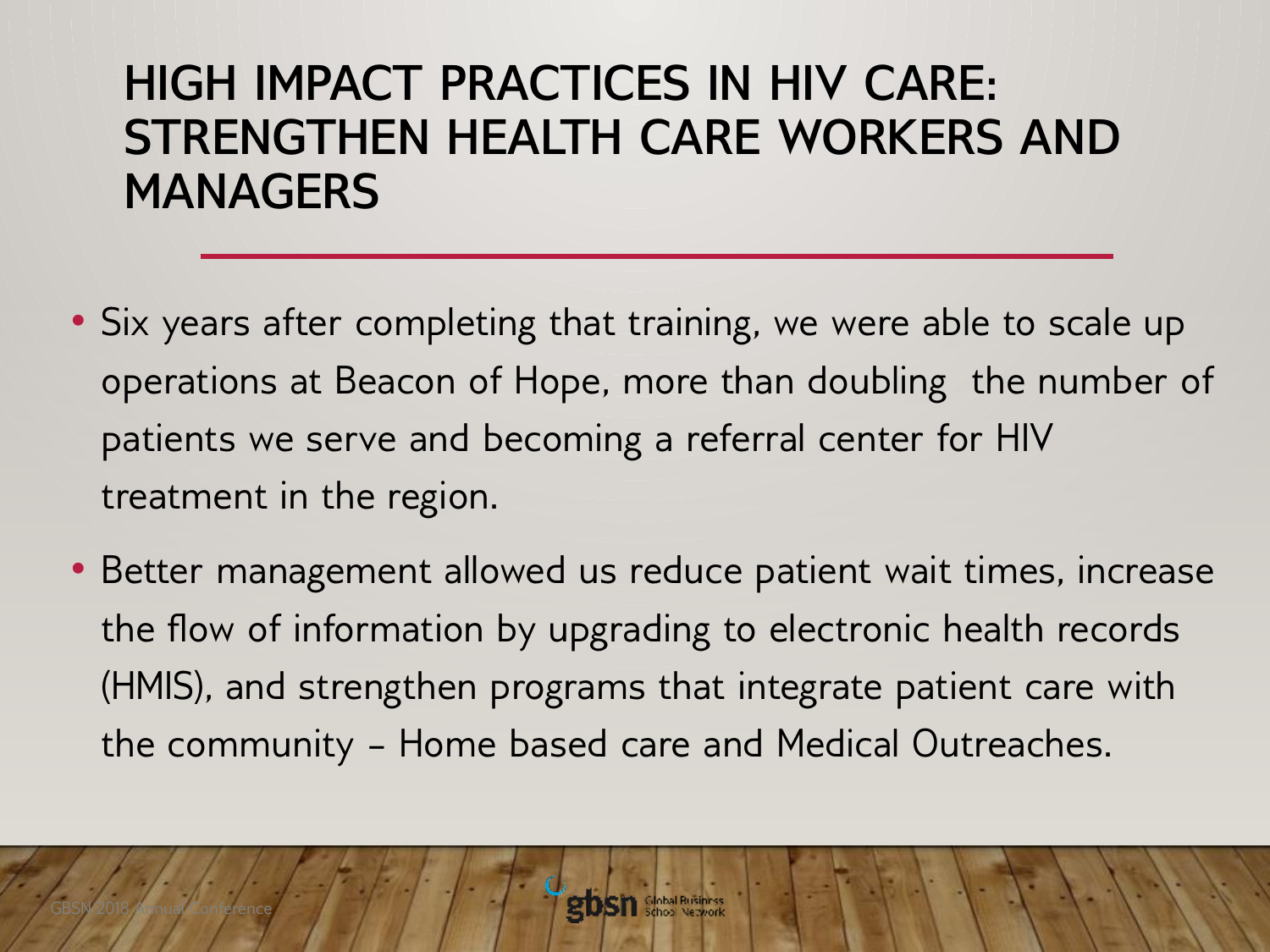

# High Impact Practices In HIV Care: Strengthen Health Care Workers And Managers
Six years after completing that training, we were able to scale up operations at Beacon of Hope, more than doubling  the number of patients we serve and becoming a referral center for HIV treatment in the region.
Better management allowed us reduce patient wait times, increase the flow of information by upgrading to electronic health records (HMIS), and strengthen programs that integrate patient care with the community – Home based care and Medical Outreaches.